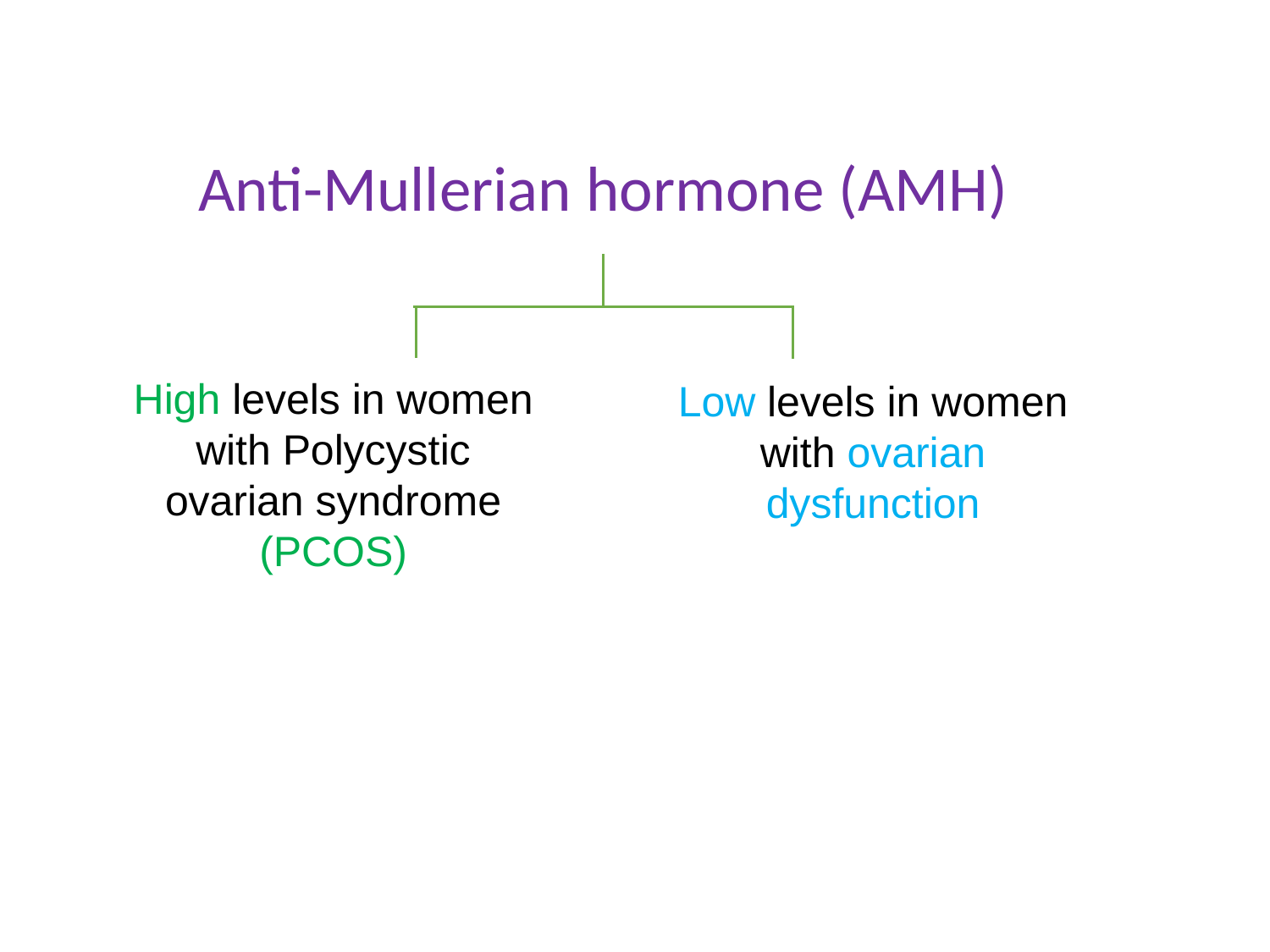

Anti-Mullerian hormone (AMH)
High levels in women with Polycystic ovarian syndrome (PCOS)
Low levels in women with ovarian dysfunction